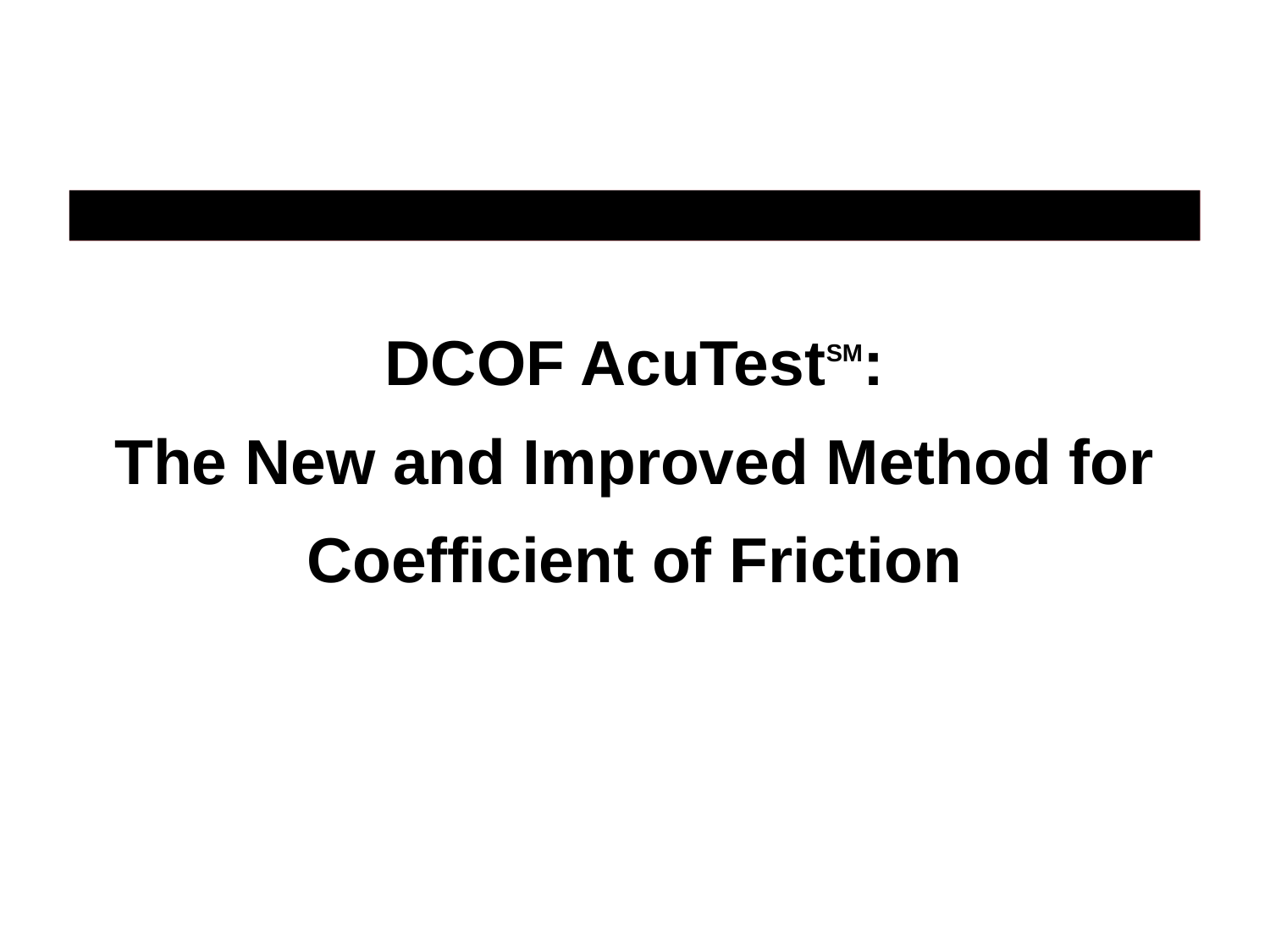

# DCOF AcuTestSM: The New and Improved Method for Coefficient of Friction